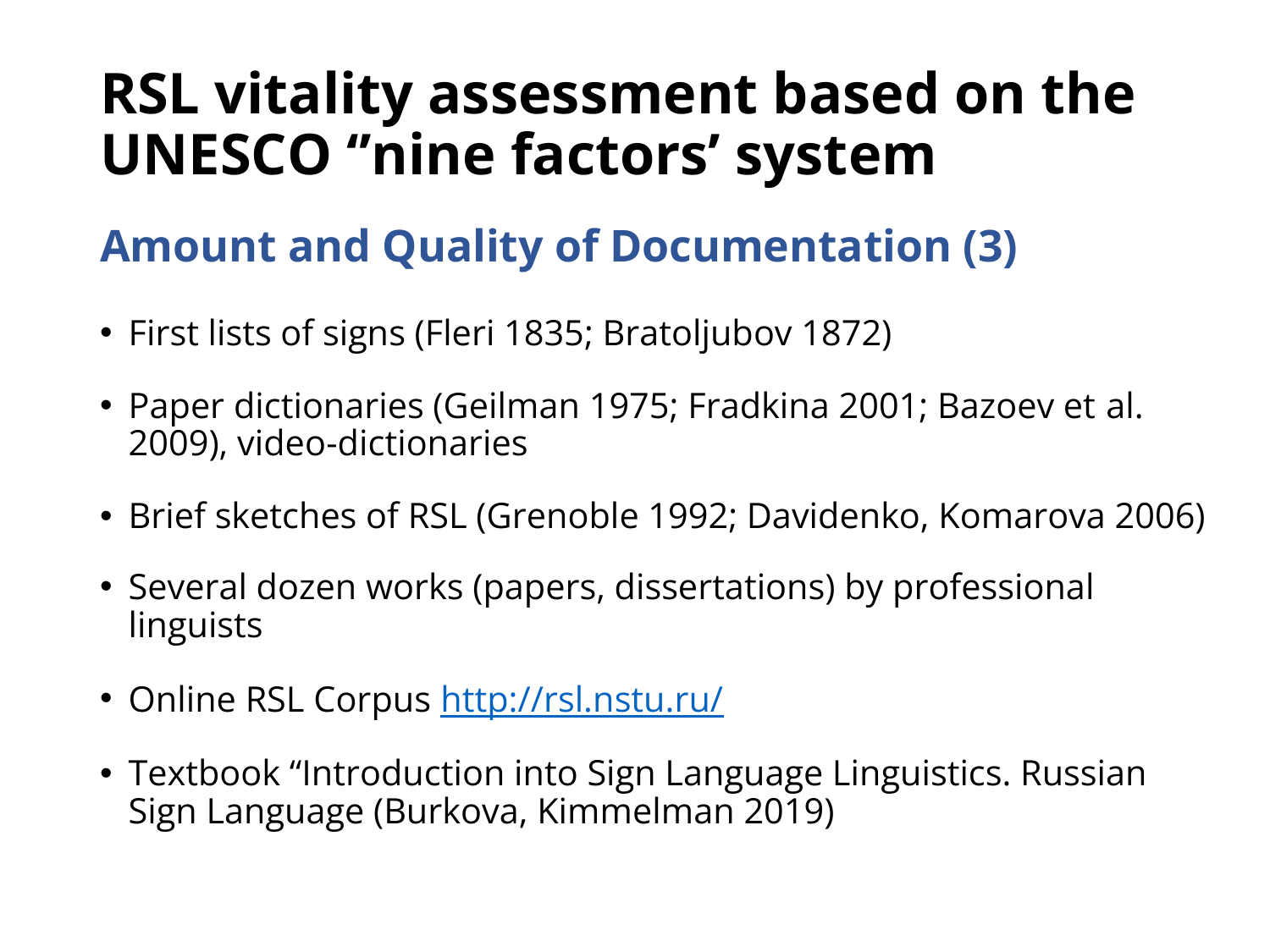

# RSL vitality assessment based on the UNESCO ‘’nine factors’ system
Amount and Quality of Documentation (3)

First lists of signs (Fleri 1835; Bratoljubov 1872)

Paper dictionaries (Geilman 1975; Fradkina 2001; Bazoev et al. 2009), video-dictionaries

Brief sketches of RSL (Grenoble 1992; Davidenko, Komarova 2006)

Several dozen works (papers, dissertations) by professional linguists

Online RSL Corpus http://rsl.nstu.ru/

Textbook “Introduction into Sign Language Linguistics. Russian Sign Language (Burkova, Kimmelman 2019)